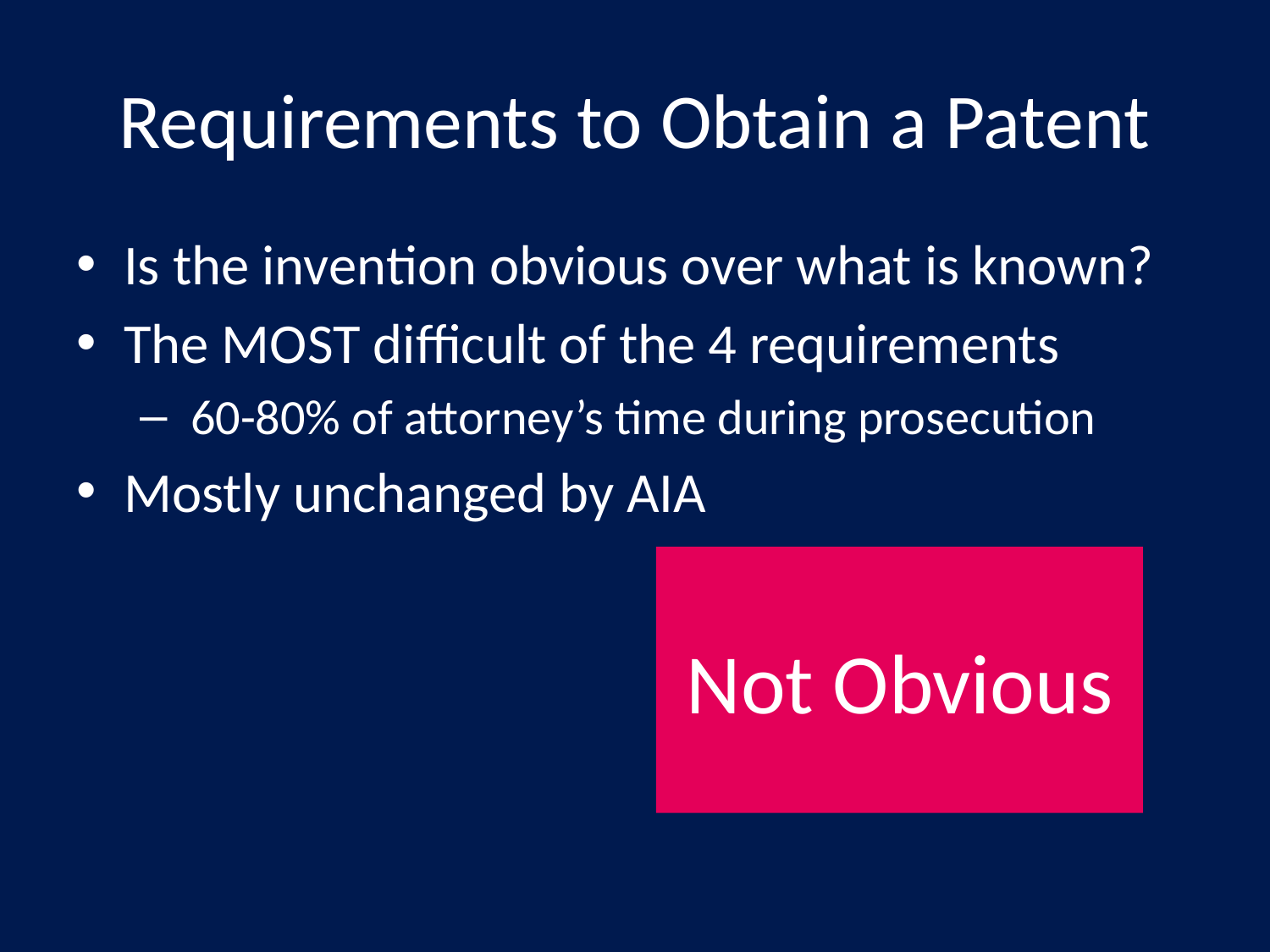

# Requirements to Obtain a Patent
Is the invention obvious over what is known?
The MOST difficult of the 4 requirements
 60-80% of attorney’s time during prosecution
Mostly unchanged by AIA

Not Obvious